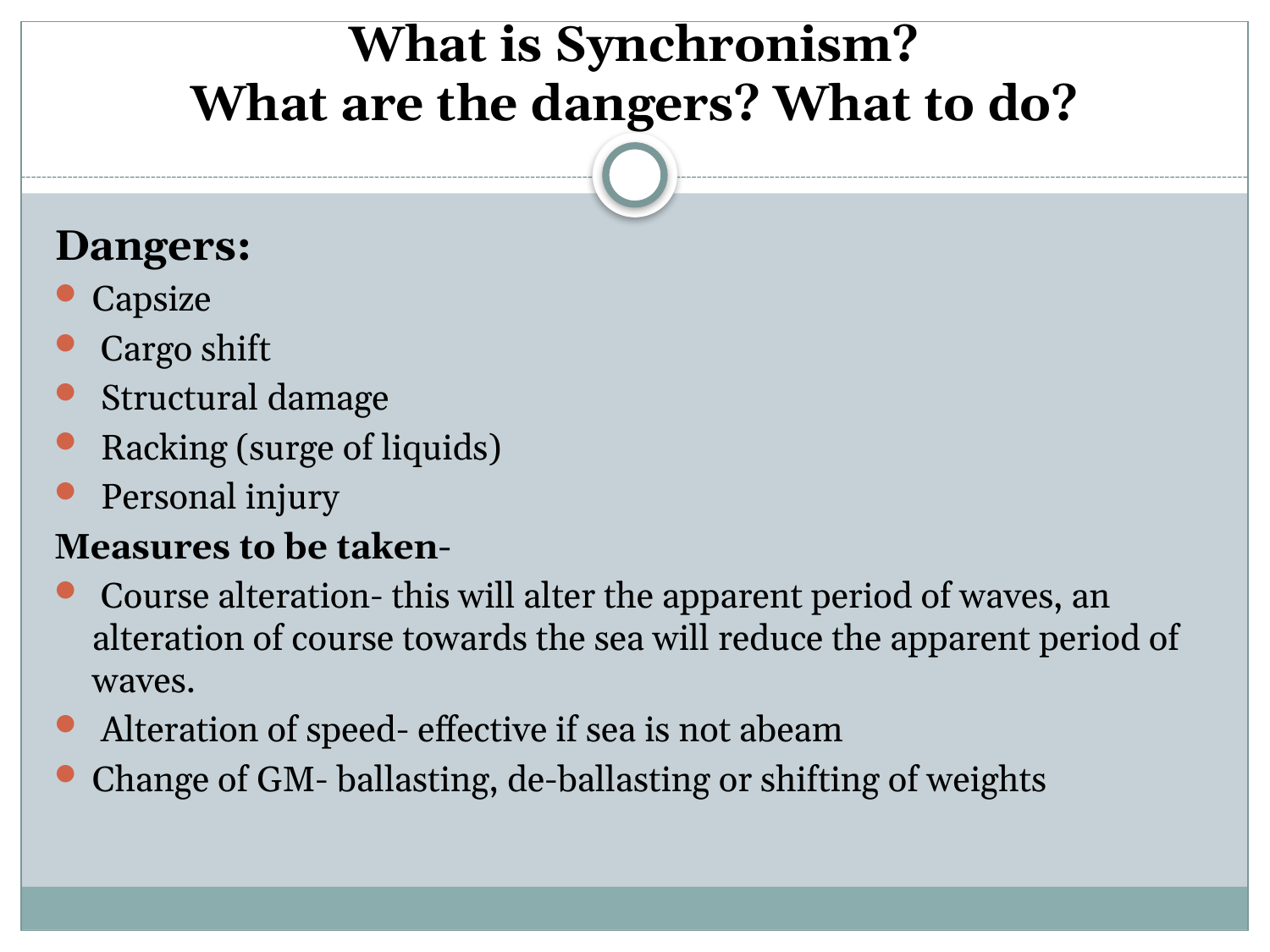

# What is Synchronism? What are the dangers? What to do?
Dangers:
Capsize
 Cargo shift
 Structural damage
 Racking (surge of liquids)
 Personal injury
Measures to be taken-
 Course alteration- this will alter the apparent period of waves, an alteration of course towards the sea will reduce the apparent period of waves.
 Alteration of speed- effective if sea is not abeam
Change of GM- ballasting, de-ballasting or shifting of weights